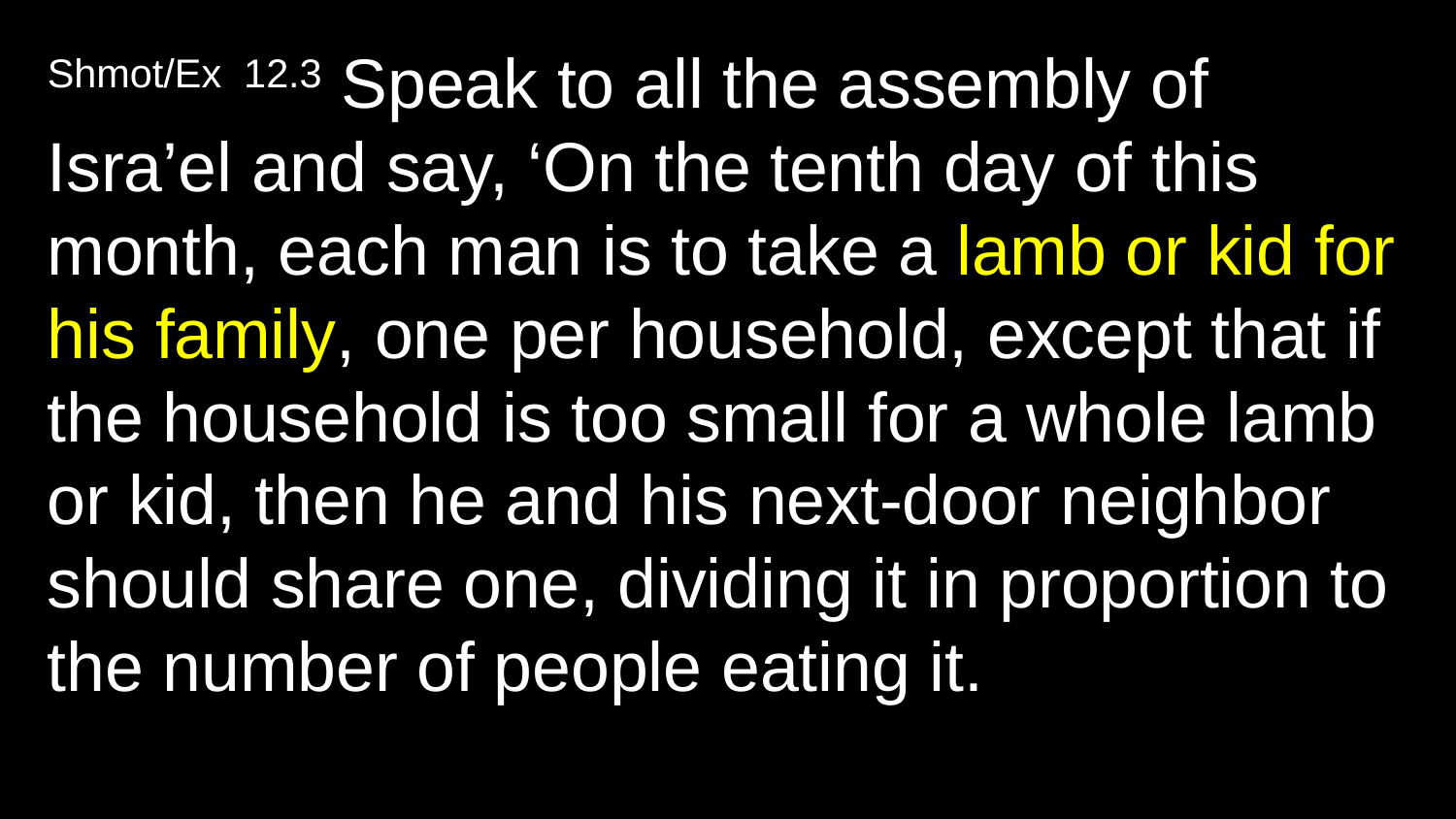

Shmot/Ex  12.3 Speak to all the assembly of Isra’el and say, ‘On the tenth day of this month, each man is to take a lamb or kid for his family, one per household, except that if the household is too small for a whole lamb or kid, then he and his next-door neighbor should share one, dividing it in proportion to the number of people eating it.